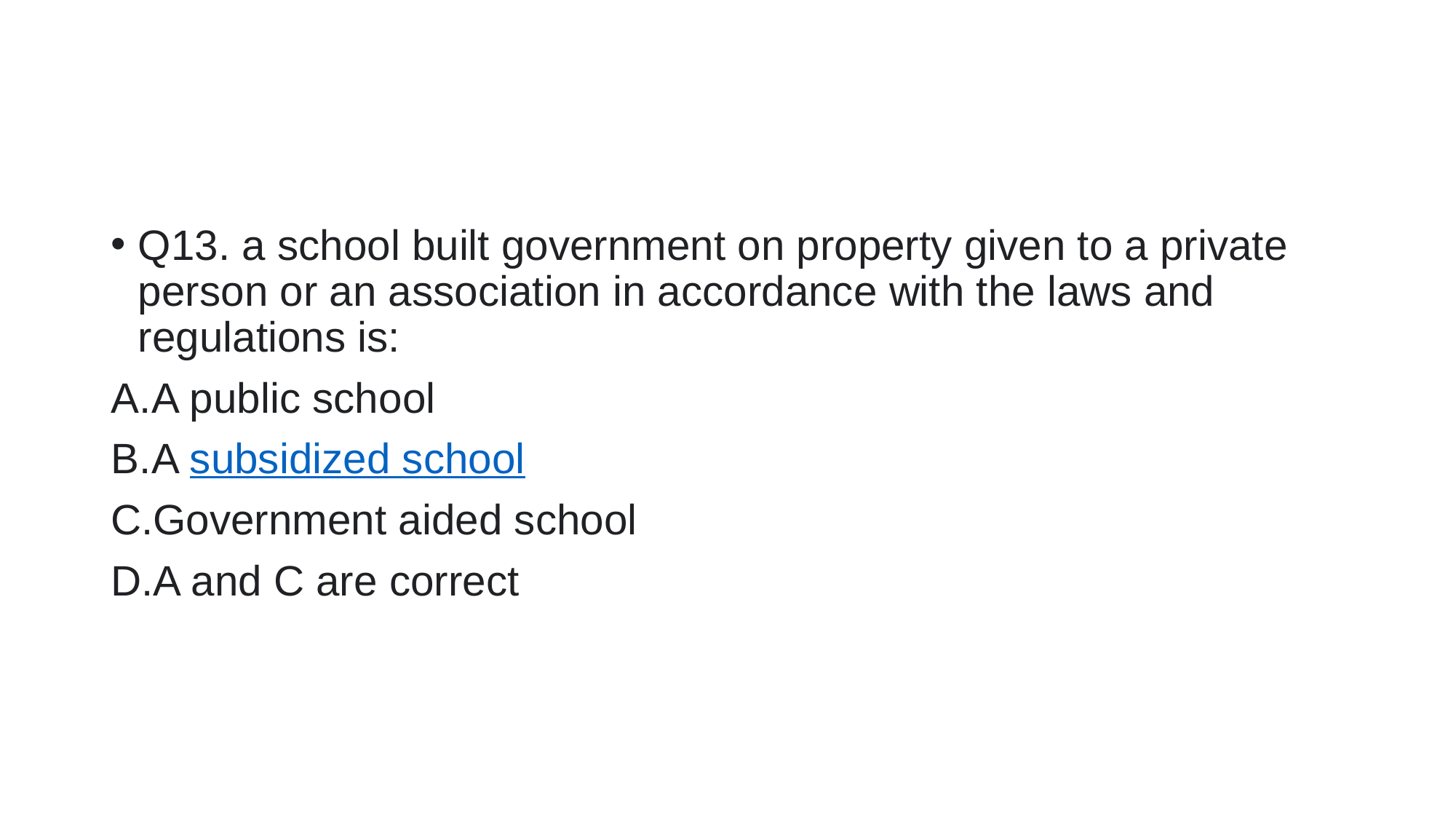

#
Q13. a school built government on property given to a private person or an association in accordance with the laws and regulations is:
A public school
A subsidized school
Government aided school
A and C are correct